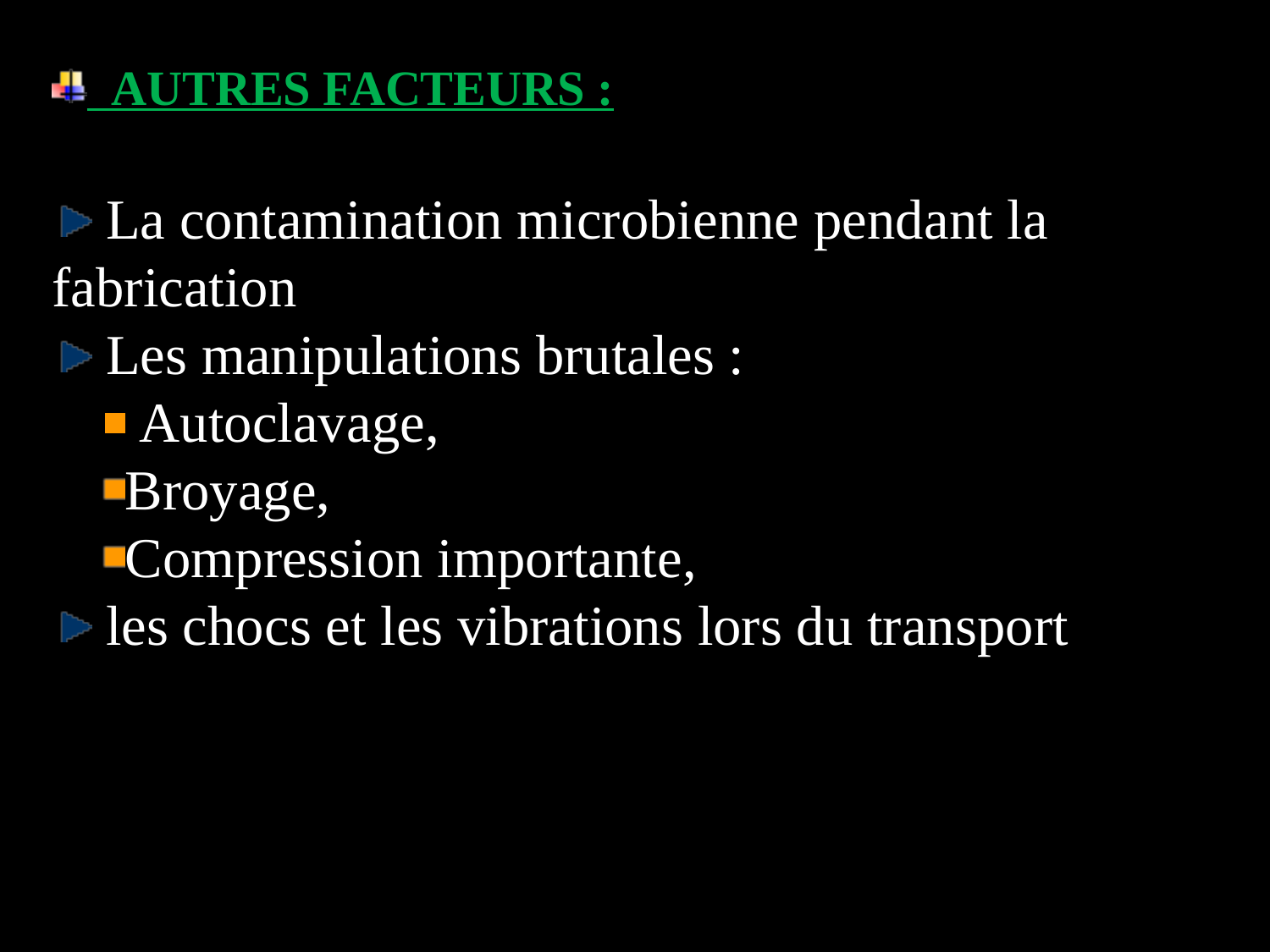

AUTRES FACTEURS :

 La contamination microbienne pendant la fabrication
 Les manipulations brutales :
 Autoclavage,
Broyage,
Compression importante,
 les chocs et les vibrations lors du transport